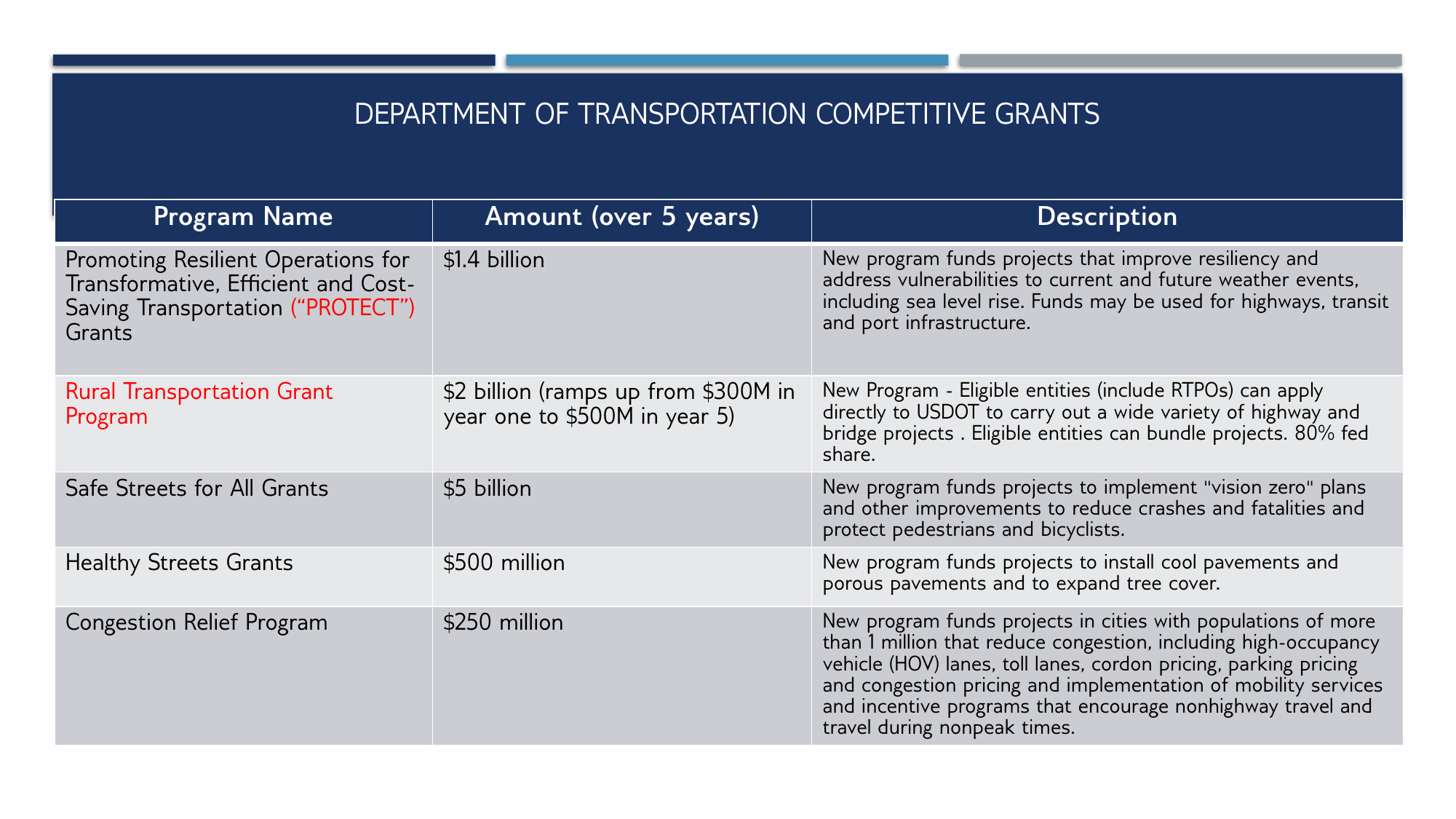

# Department of Transportation Competitive Grants
| Program Name | Amount (over 5 years) | Description |
| --- | --- | --- |
| Promoting Resilient Operations for Transformative, Efficient and Cost- Saving Transportation (“PROTECT”) Grants | $1.4 billion | New program funds projects that improve resiliency and address vulnerabilities to current and future weather events, including sea level rise. Funds may be used for highways, transit and port infrastructure. |
| Rural Transportation Grant Program | $2 billion (ramps up from $300M in year one to $500M in year 5) | New Program - Eligible entities (include RTPOs) can apply directly to USDOT to carry out a wide variety of highway and bridge projects . Eligible entities can bundle projects. 80% fed share. |
| Safe Streets for All Grants | $5 billion | New program funds projects to implement "vision zero" plans and other improvements to reduce crashes and fatalities and protect pedestrians and bicyclists. |
| Healthy Streets Grants | $500 million | New program funds projects to install cool pavements and porous pavements and to expand tree cover. |
| Congestion Relief Program | $250 million | New program funds projects in cities with populations of more than 1 million that reduce congestion, including high-occupancy vehicle (HOV) lanes, toll lanes, cordon pricing, parking pricing and congestion pricing and implementation of mobility services and incentive programs that encourage nonhighway travel and travel during nonpeak times. |
12